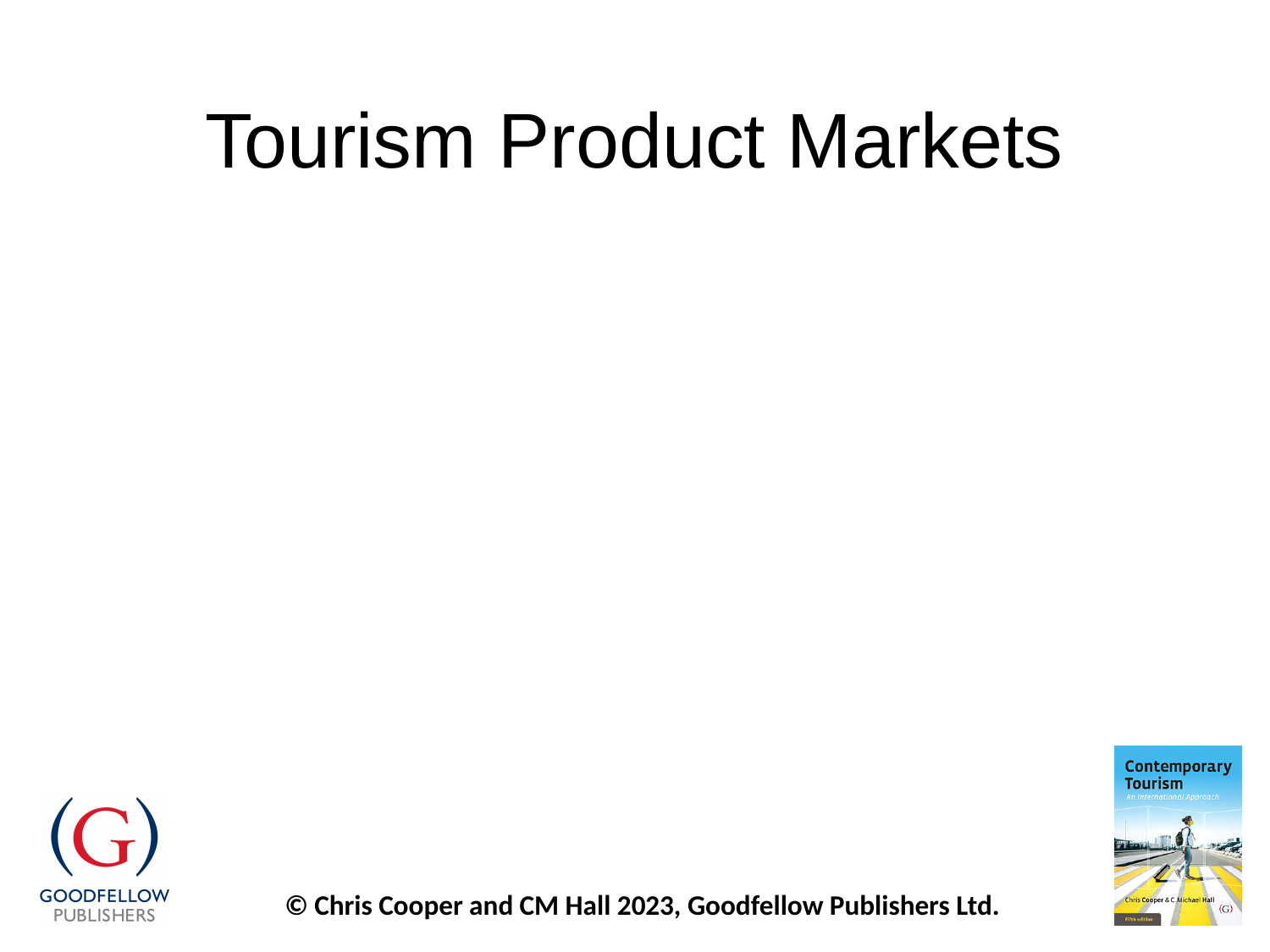

# Tourism Product Markets
Framework of interaction between buyers and sellers
Marketplace
Interaction of products and markets
Assists in understanding types of tourism
Exchanges can be aggregated into product markets